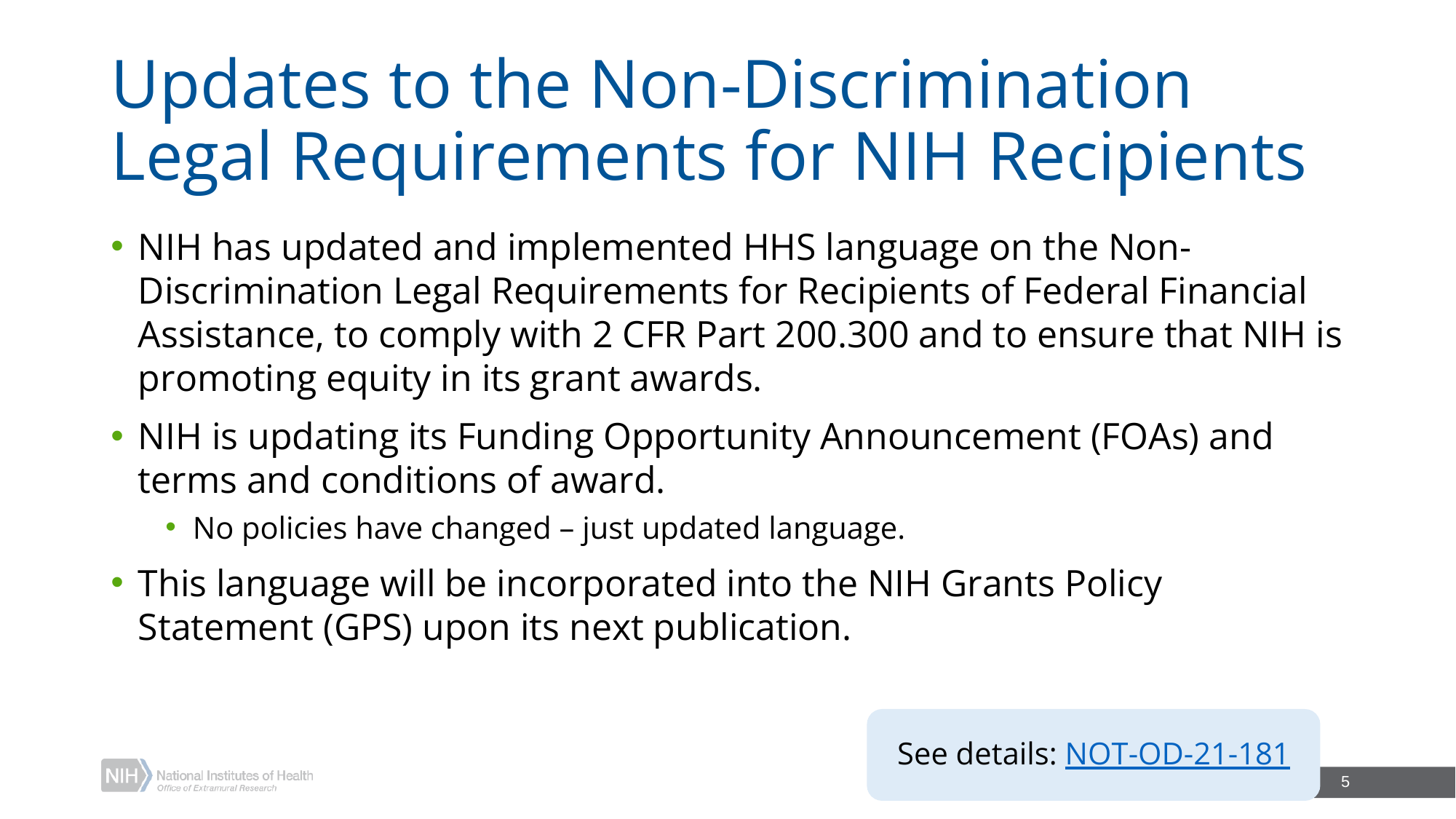

# Updates to the Non-Discrimination Legal Requirements for NIH Recipients
NIH has updated and implemented HHS language on the Non-Discrimination Legal Requirements for Recipients of Federal Financial Assistance, to comply with 2 CFR Part 200.300 and to ensure that NIH is promoting equity in its grant awards.
NIH is updating its Funding Opportunity Announcement (FOAs) and terms and conditions of award.
No policies have changed – just updated language.
This language will be incorporated into the NIH Grants Policy Statement (GPS) upon its next publication.

See details: NOT-OD-21-181
5